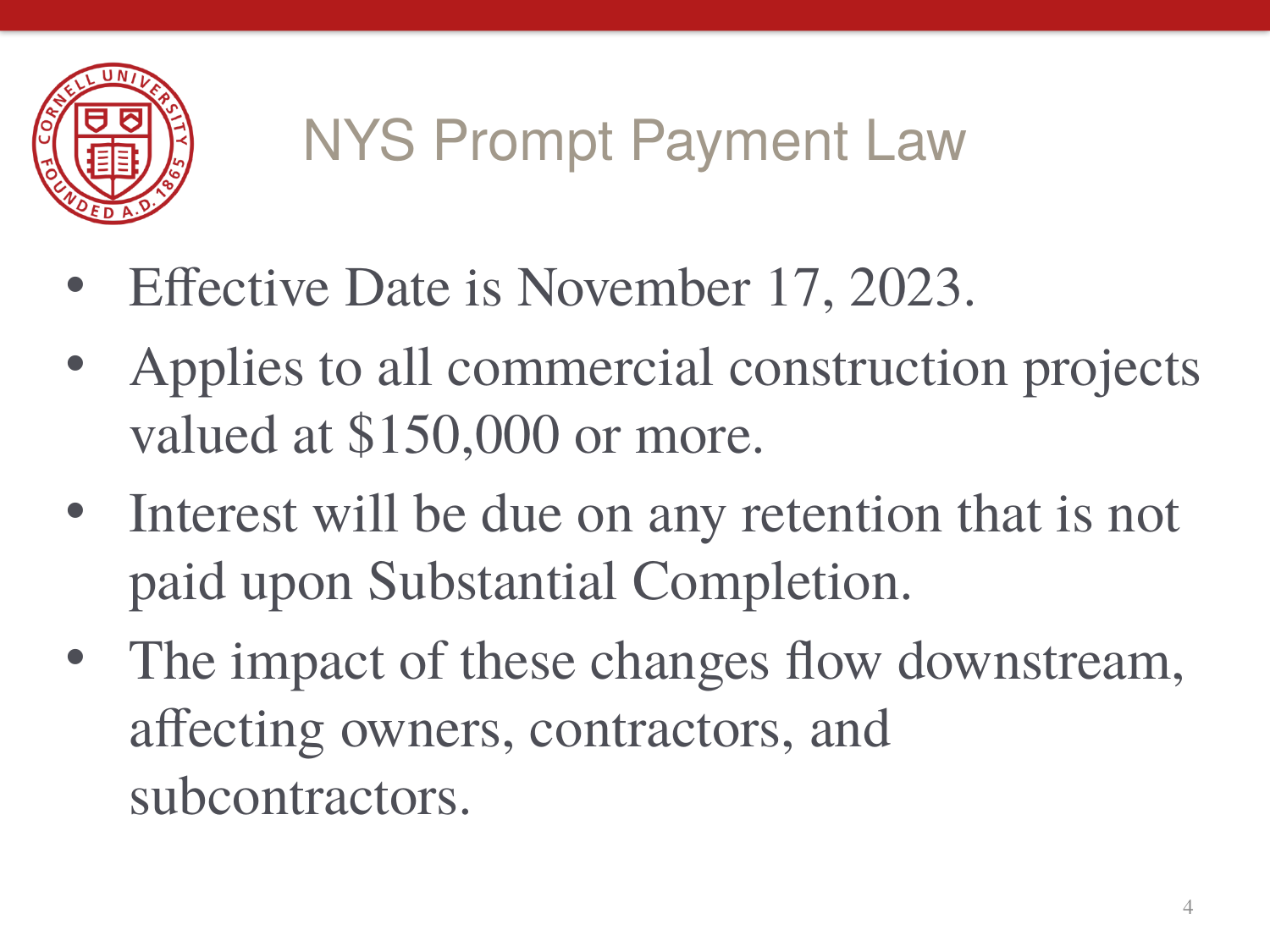

NYS Prompt Payment Law
Effective Date is November 17, 2023.
Applies to all commercial construction projects valued at $150,000 or more.
Interest will be due on any retention that is not paid upon Substantial Completion.
The impact of these changes flow downstream, affecting owners, contractors, and subcontractors.

4